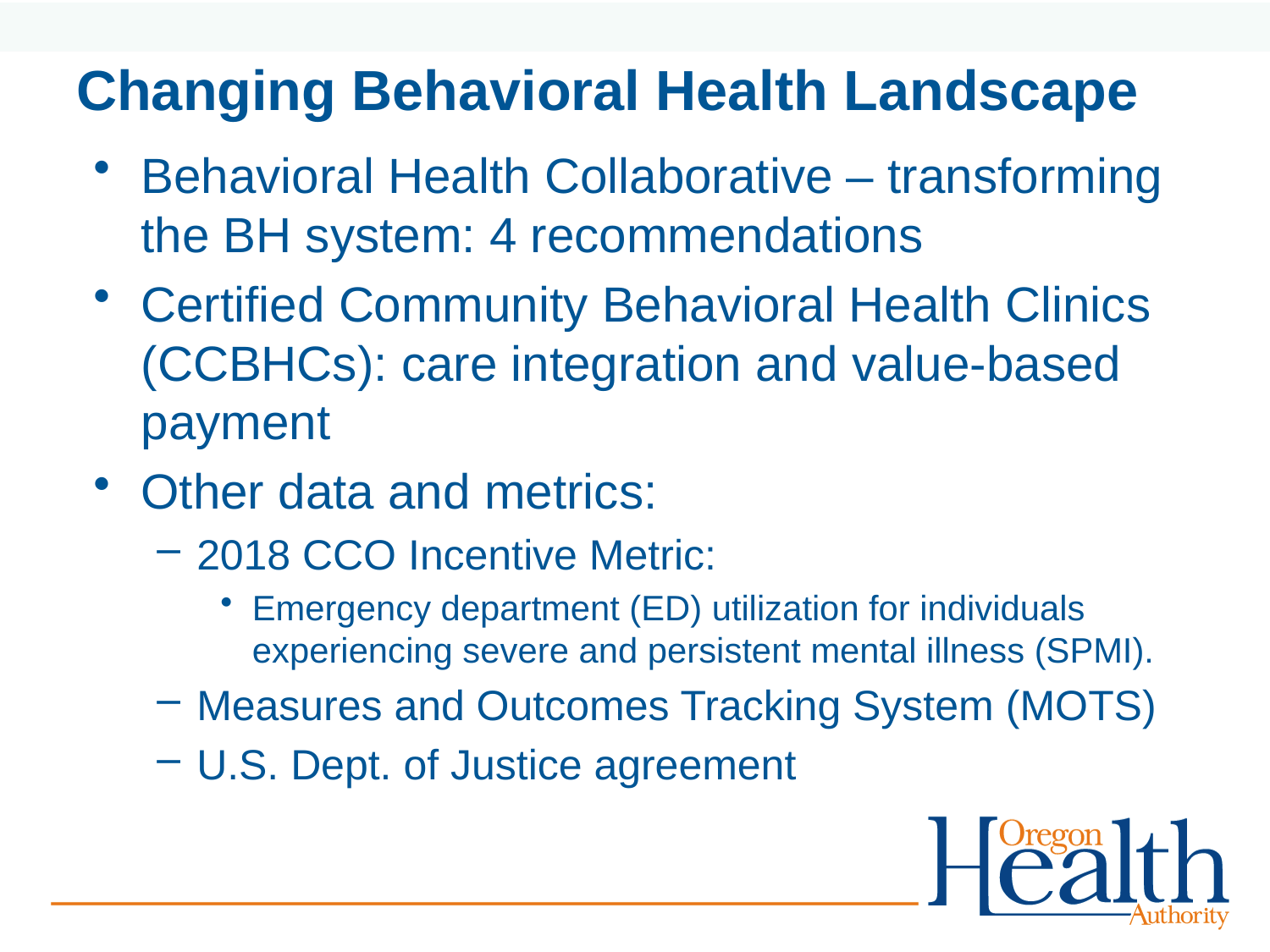

# Changing Behavioral Health Landscape
Behavioral Health Collaborative – transforming the BH system: 4 recommendations
Certified Community Behavioral Health Clinics (CCBHCs): care integration and value-based payment
Other data and metrics:
2018 CCO Incentive Metric:
Emergency department (ED) utilization for individuals experiencing severe and persistent mental illness (SPMI).
Measures and Outcomes Tracking System (MOTS)
U.S. Dept. of Justice agreement